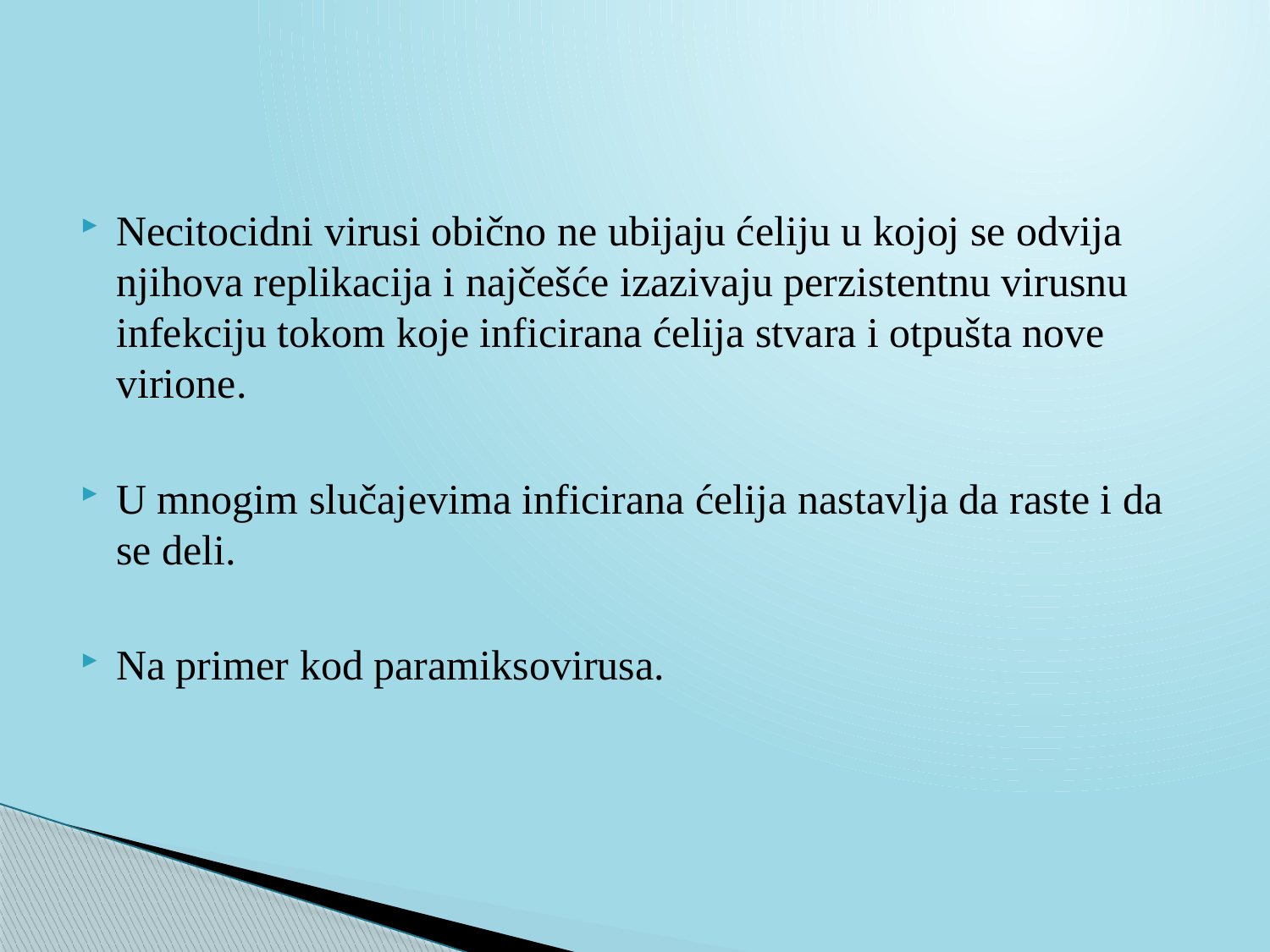

Necitocidni virusi obično ne ubijaju ćeliju u kojoj se odvija njihova replikacija i najčešće izazivaju perzistentnu virusnu infekciju tokom koje inficirana ćelija stvara i otpušta nove virione.

U mnogim slučajevima inficirana ćelija nastavlja da raste i da se deli.

Na primer kod paramiksovirusa.